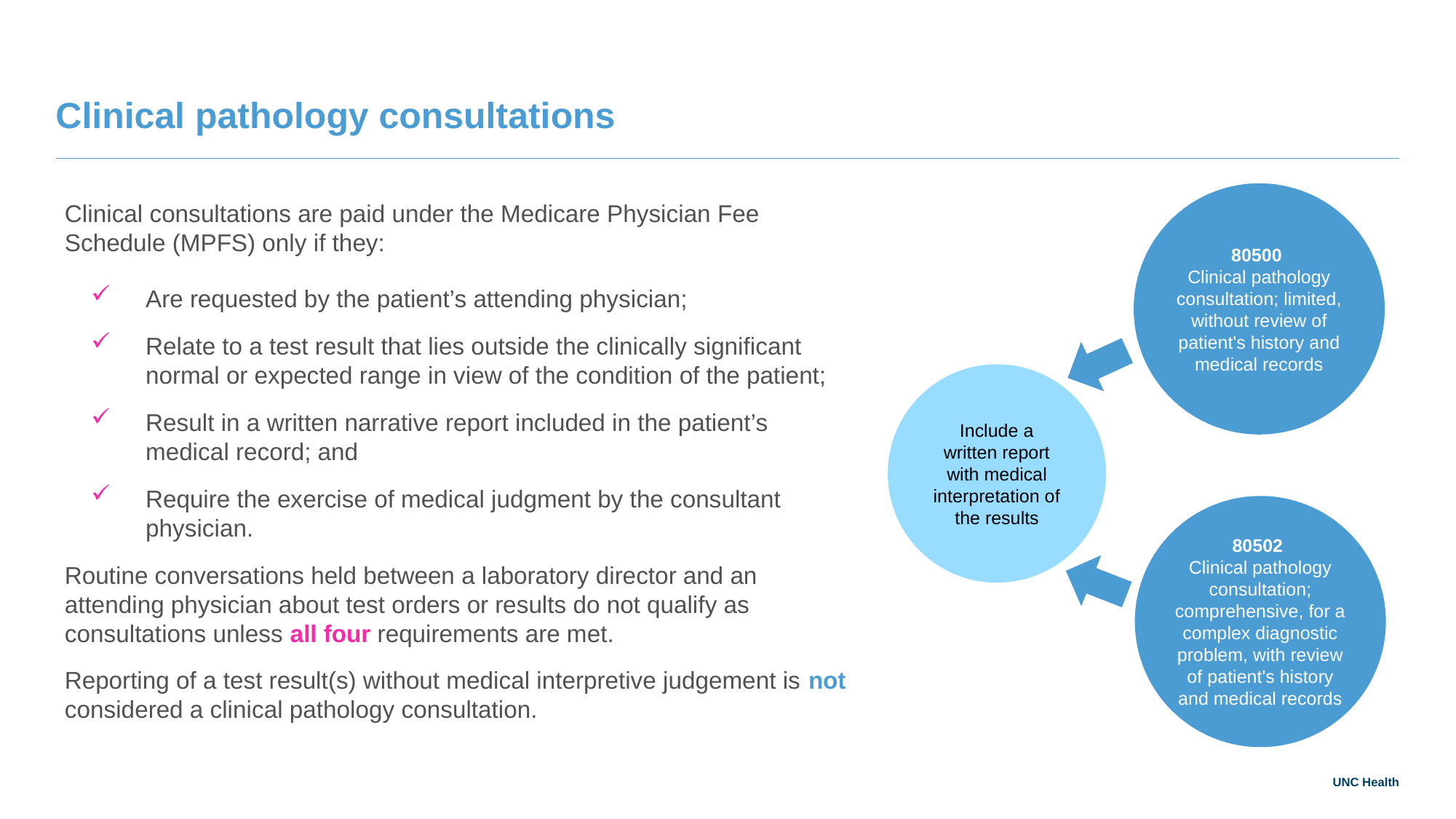

# Clinical pathology consultations
80500
Clinical pathology consultation; limited, without review of patient's history and medical records
Clinical consultations are paid under the Medicare Physician Fee Schedule (MPFS) only if they:
Are requested by the patient’s attending physician;
Relate to a test result that lies outside the clinically significant normal or expected range in view of the condition of the patient;
Result in a written narrative report included in the patient’s medical record; and
Require the exercise of medical judgment by the consultant physician.
Routine conversations held between a laboratory director and an attending physician about test orders or results do not qualify as consultations unless all four requirements are met.
Reporting of a test result(s) without medical interpretive judgement is not considered a clinical pathology consultation.

Include a written report with medical interpretation of the results
80502
Clinical pathology consultation; comprehensive, for a complex diagnostic problem, with review of patient's history and medical records